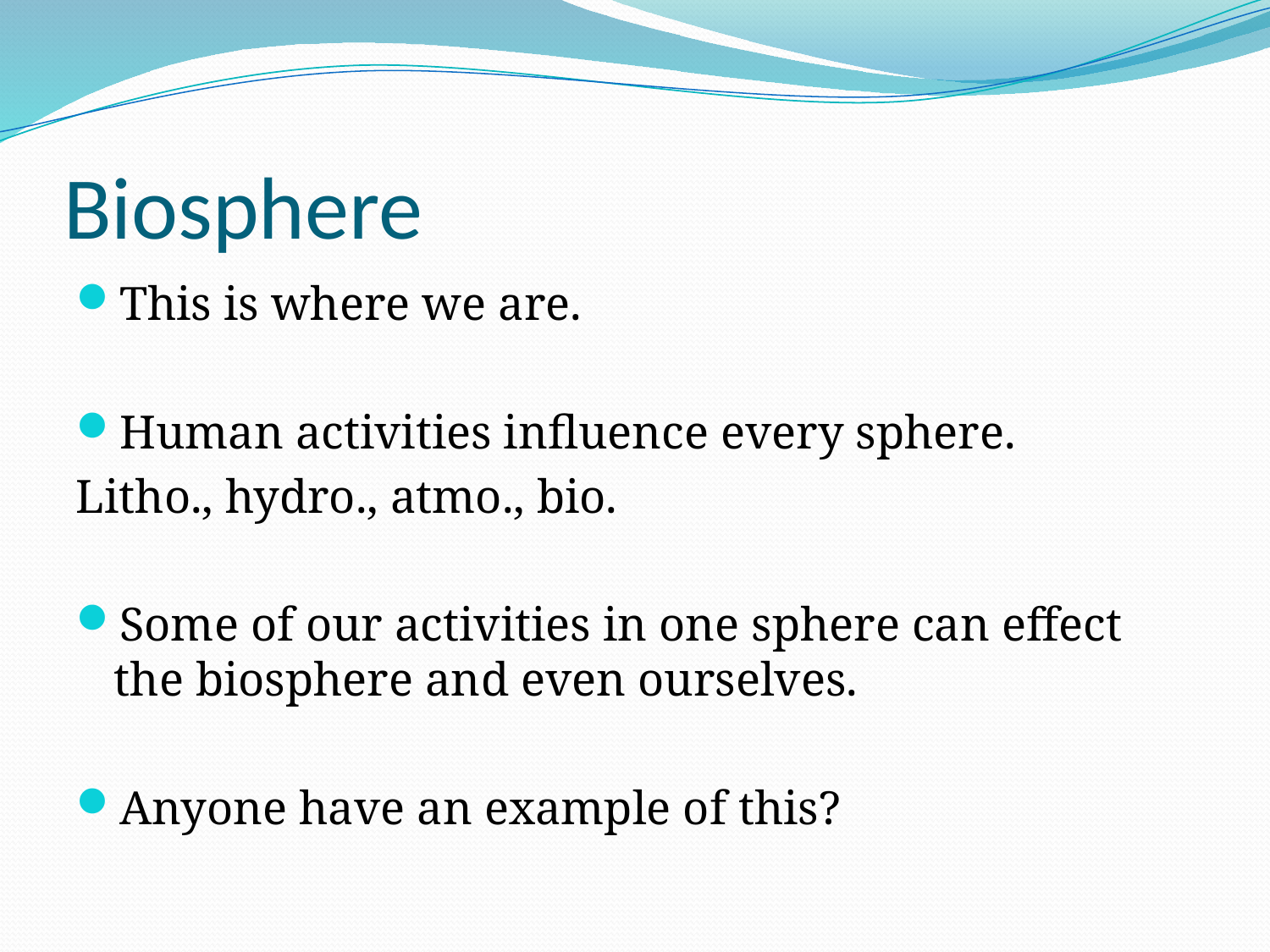

# Biosphere
This is where we are.

Human activities influence every sphere.
Litho., hydro., atmo., bio.

Some of our activities in one sphere can effect the biosphere and even ourselves.

Anyone have an example of this?